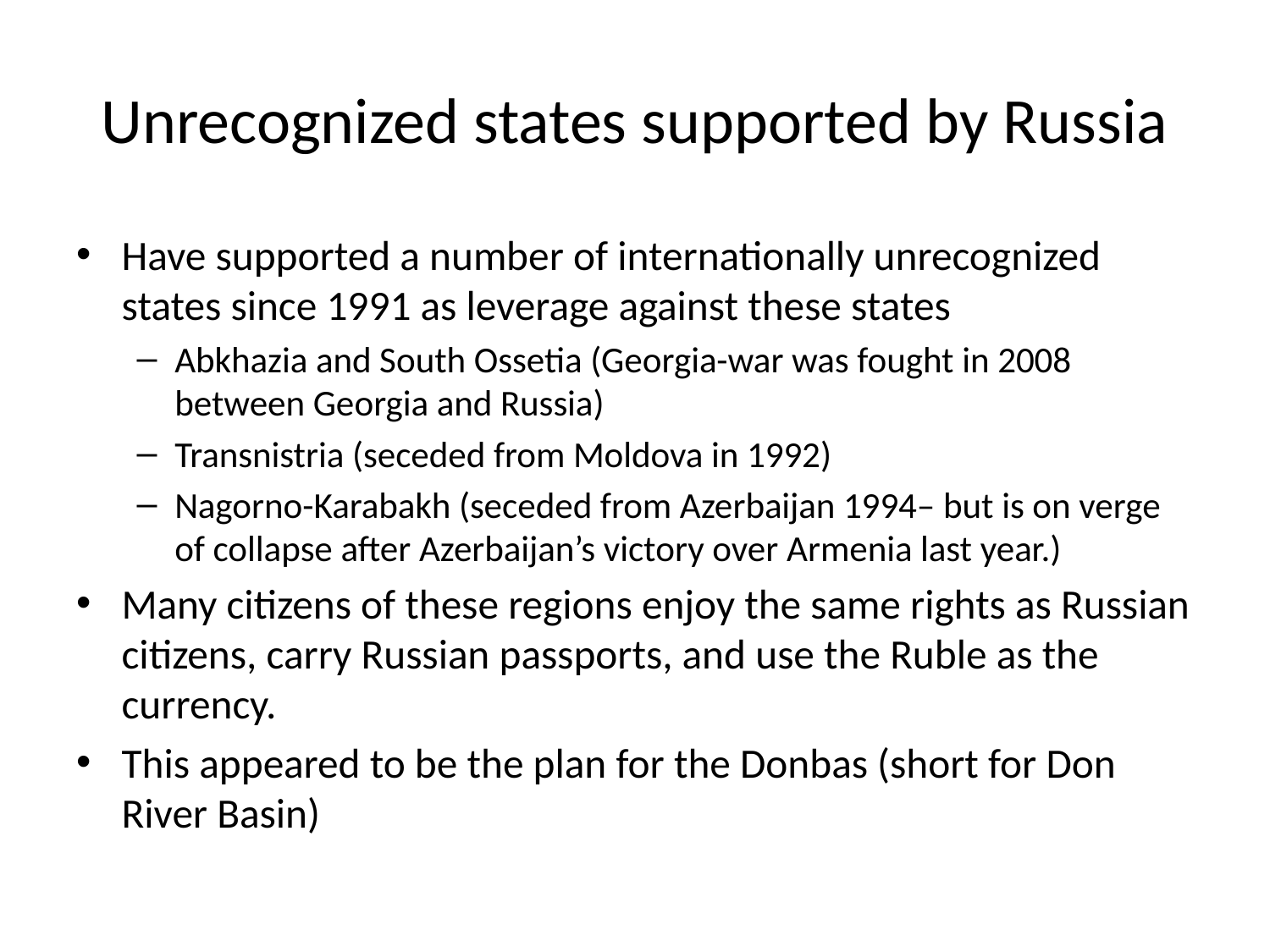

# Unrecognized states supported by Russia
Have supported a number of internationally unrecognized states since 1991 as leverage against these states
Abkhazia and South Ossetia (Georgia-war was fought in 2008 between Georgia and Russia)
Transnistria (seceded from Moldova in 1992)
Nagorno-Karabakh (seceded from Azerbaijan 1994– but is on verge of collapse after Azerbaijan’s victory over Armenia last year.)
Many citizens of these regions enjoy the same rights as Russian citizens, carry Russian passports, and use the Ruble as the currency.
This appeared to be the plan for the Donbas (short for Don River Basin)